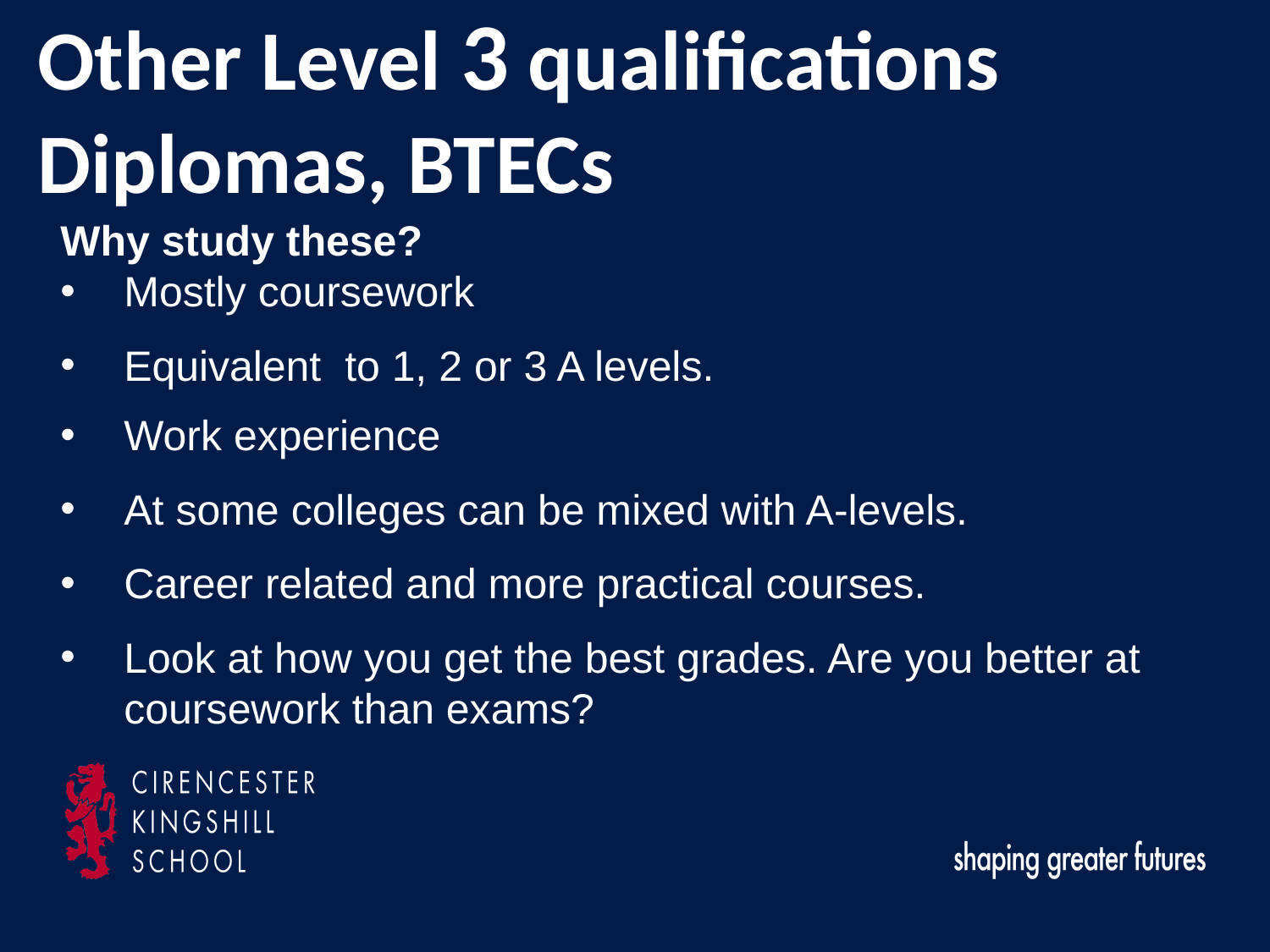

Other Level 3 qualifications
Diplomas, BTECs
Why study these?
Mostly coursework

Equivalent  to 1, 2 or 3 A levels.

Work experience

At some colleges can be mixed with A-levels.

Career related and more practical courses.

Look at how you get the best grades. Are you better at coursework than exams?